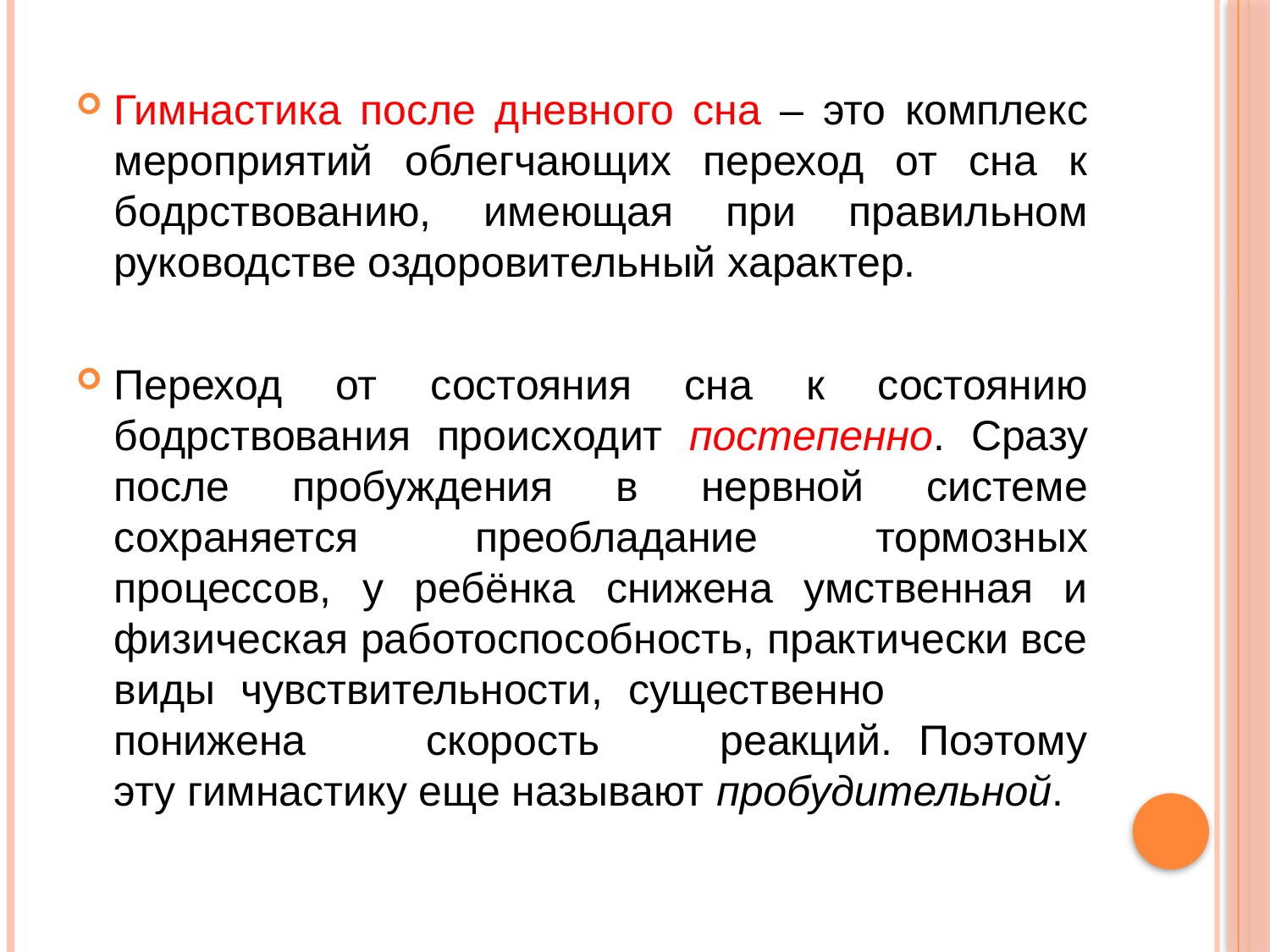

Гимнастика после дневного сна – это комплекс мероприятий облегчающих переход от сна к бодрствованию, имеющая при правильном руководстве оздоровительный характер.

Переход от состояния сна к состоянию бодрствования происходит постепенно. Сразу после пробуждения в нервной системе сохраняется преобладание тормозных процессов, у ребёнка снижена умственная и физическая работоспособность, практически все виды чувствительности, существенно         понижена         скорость         реакций.  Поэтому эту гимнастику еще называют пробудительной.
#